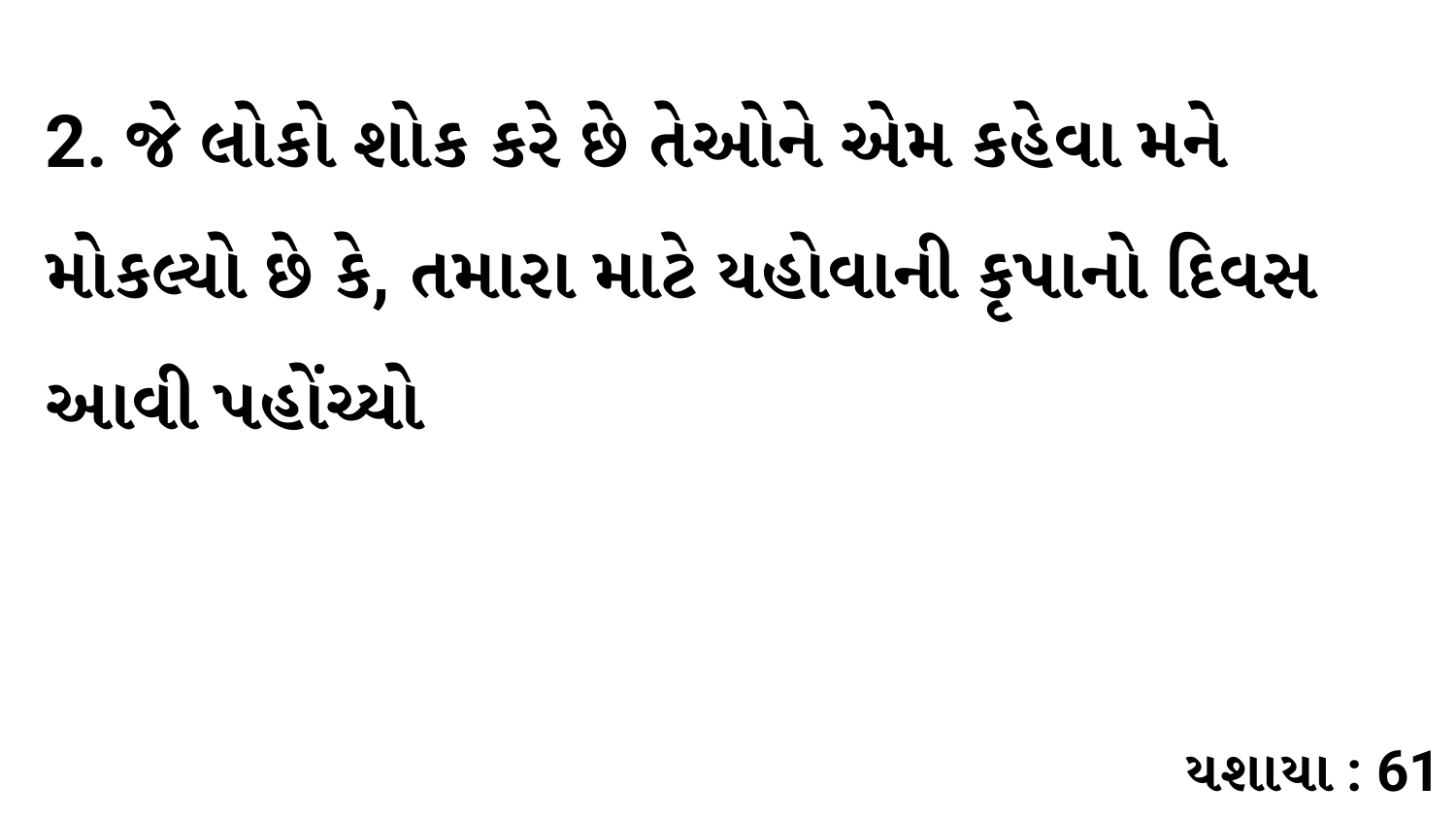

2. જે લોકો શોક કરે છે તેઓને એમ કહેવા મને મોકલ્યો છે કે, તમારા માટે યહોવાની કૃપાનો દિવસ આવી પહોંચ્યો
યશાયા : 61